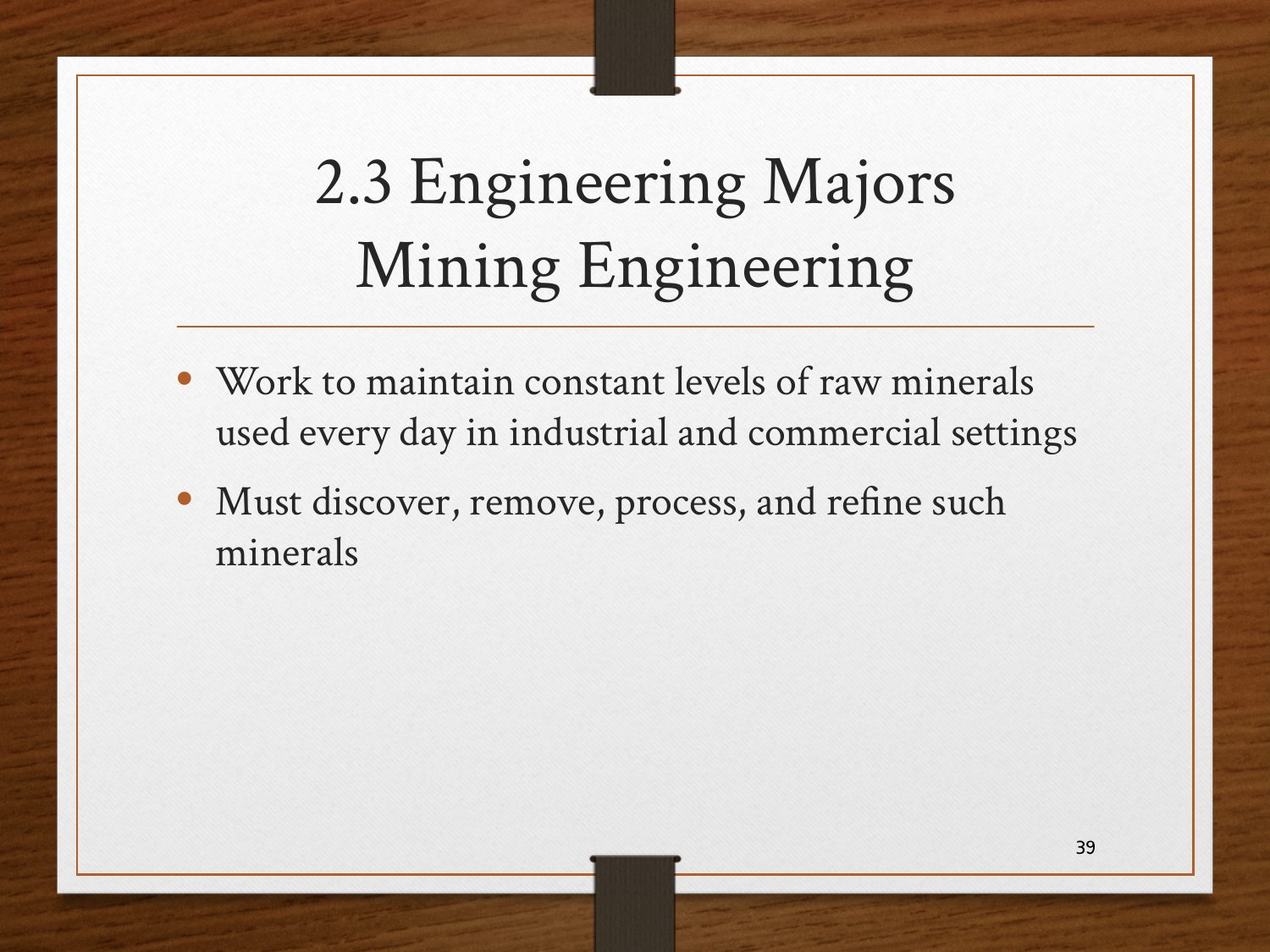

# 2.3 Engineering Majors Mining Engineering
Work to maintain constant levels of raw minerals used every day in industrial and commercial settings
Must discover, remove, process, and refine such minerals

39